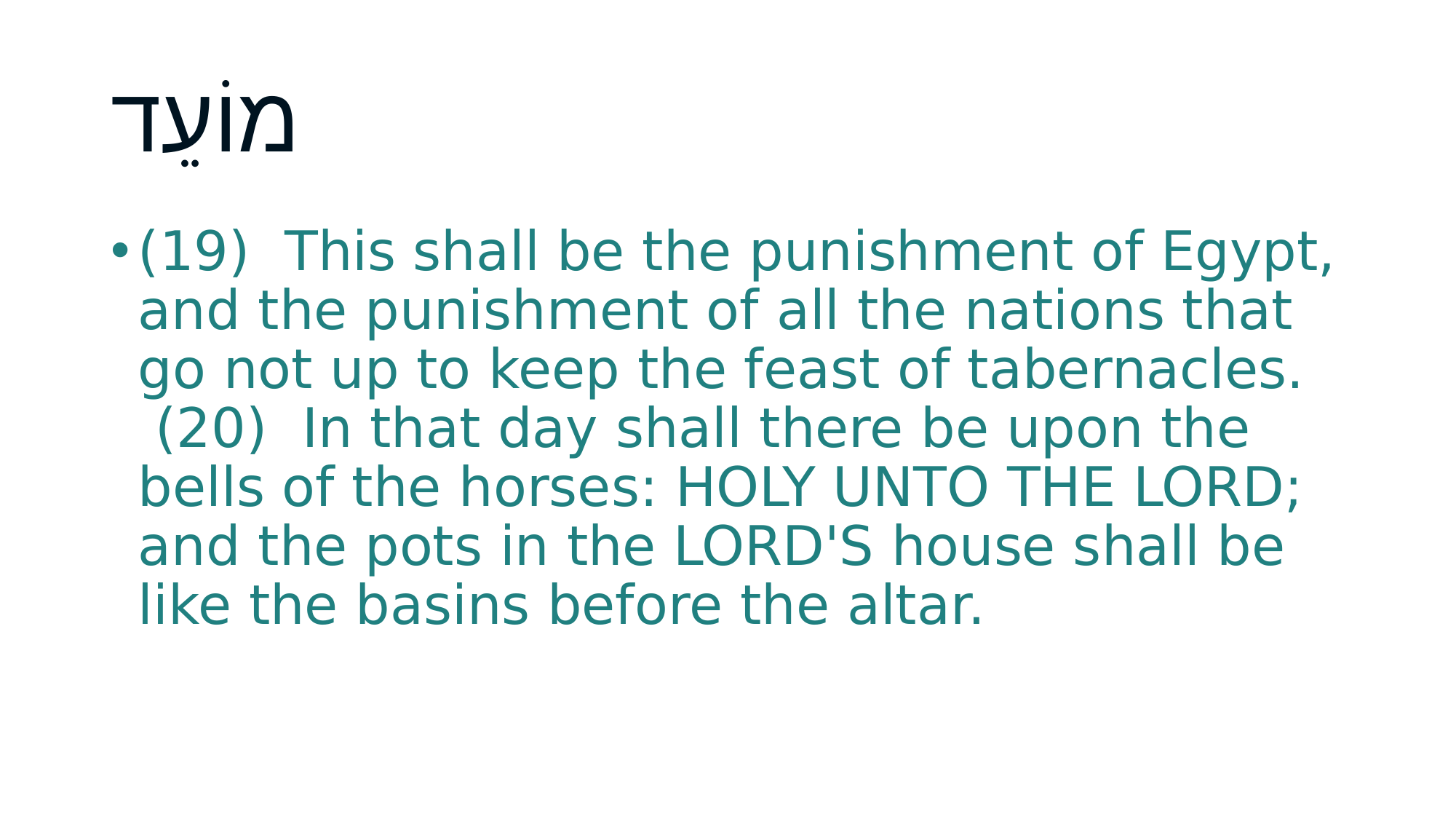

# מוֹעֵד
(19)  This shall be the punishment of Egypt, and the punishment of all the nations that go not up to keep the feast of tabernacles.  (20)  In that day shall there be upon the bells of the horses: HOLY UNTO THE LORD; and the pots in the LORD'S house shall be like the basins before the altar.